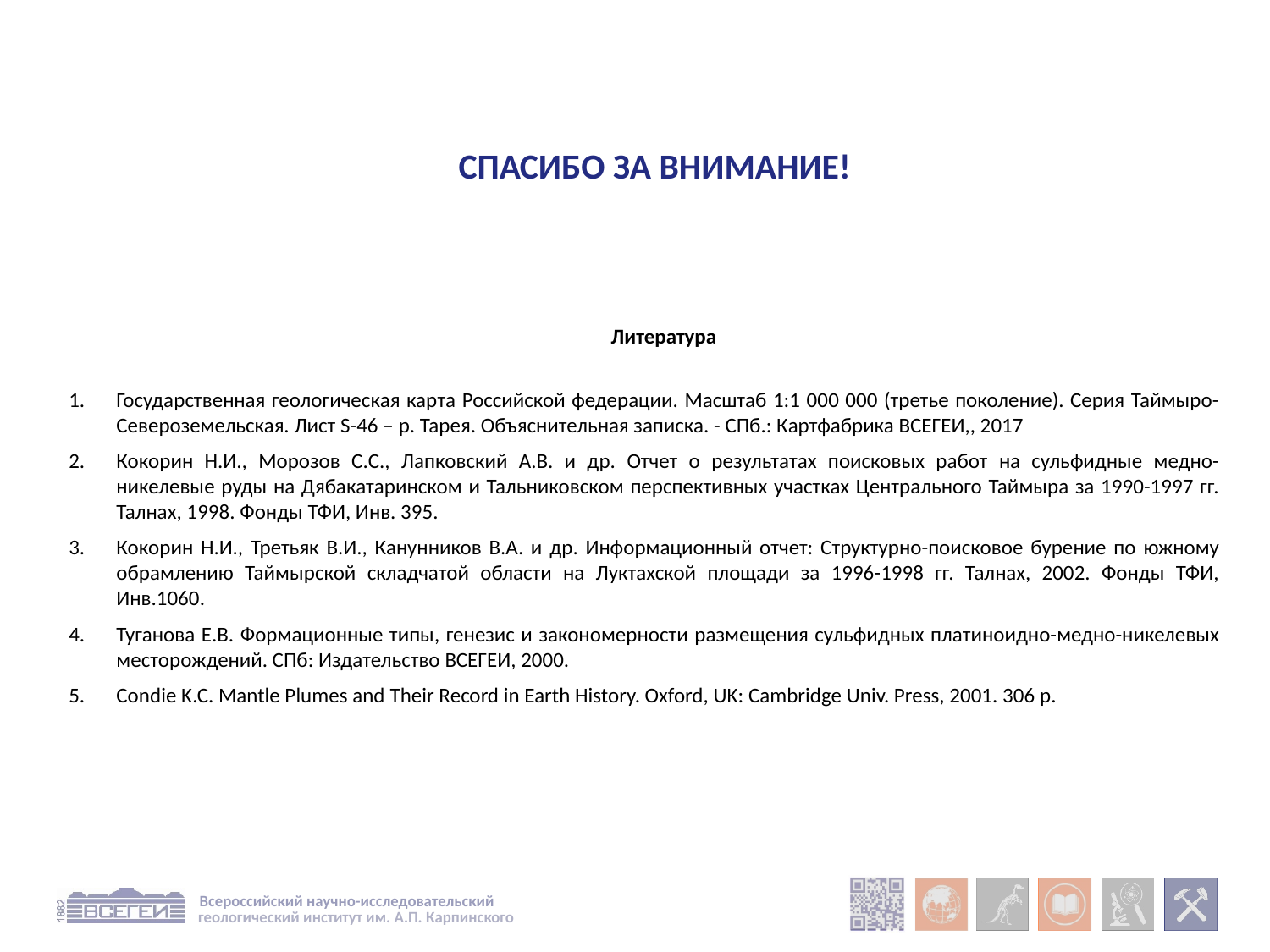

СПАСИБО ЗА ВНИМАНИЕ!
Литература

Государственная геологическая карта Российской федерации. Масштаб 1:1 000 000 (третье поколение). Серия Таймыро-Североземельская. Лист S-46 – р. Тарея. Объяснительная записка. - СПб.: Картфабрика ВСЕГЕИ,, 2017
Кокорин Н.И., Морозов С.С., Лапковский А.В. и др. Отчет о результатах поисковых работ на сульфидные медно-никелевые руды на Дябакатаринском и Тальниковском перспективных участках Центрального Таймыра за 1990-1997 гг. Талнах, 1998. Фонды ТФИ, Инв. 395.
Кокорин Н.И., Третьяк В.И., Канунников В.А. и др. Информационный отчет: Структурно-поисковое бурение по южному обрамлению Таймырской складчатой области на Луктахской площади за 1996-1998 гг. Талнах, 2002. Фонды ТФИ, Инв.1060.
Туганова Е.В. Формационные типы, генезис и закономерности размещения сульфидных платиноидно-медно-никелевых месторождений. СПб: Издательство ВСЕГЕИ, 2000.
Condie K.C. Mantle Plumes and Their Record in Earth History. Oxford, UK: Cambridge Univ. Press, 2001. 306 p.